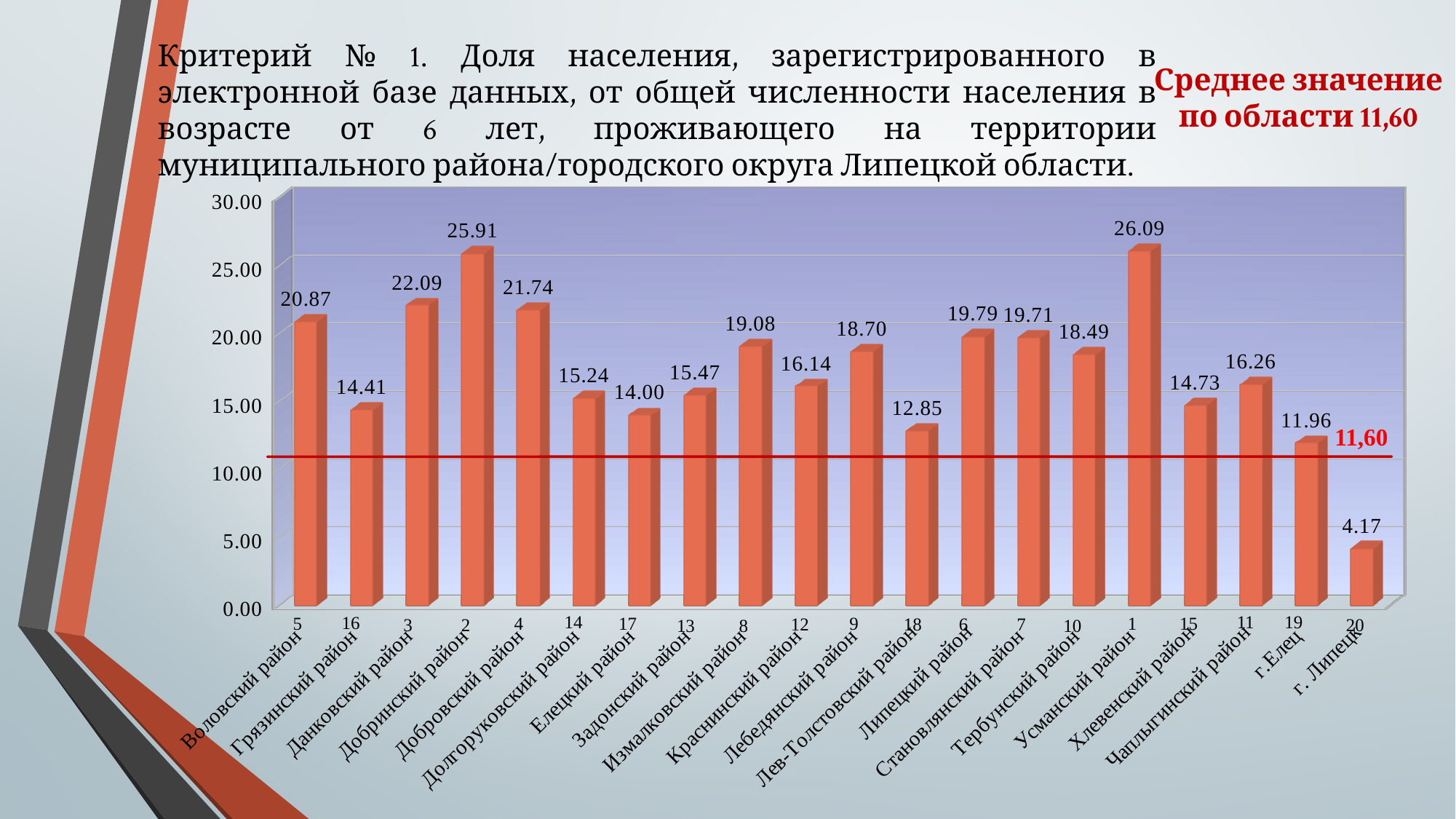

Критерий № 1. Доля населения, зарегистрированного в электронной базе данных, от общей численности населения в возрасте от 6 лет, проживающего на территории муниципального района/городского округа Липецкой области.
Среднее значение по области 11,60

[unsupported chart]

11,60
14
11
19
16
17
9
5
4
1
15
6
12
18
7
20
3
2
10
8
13